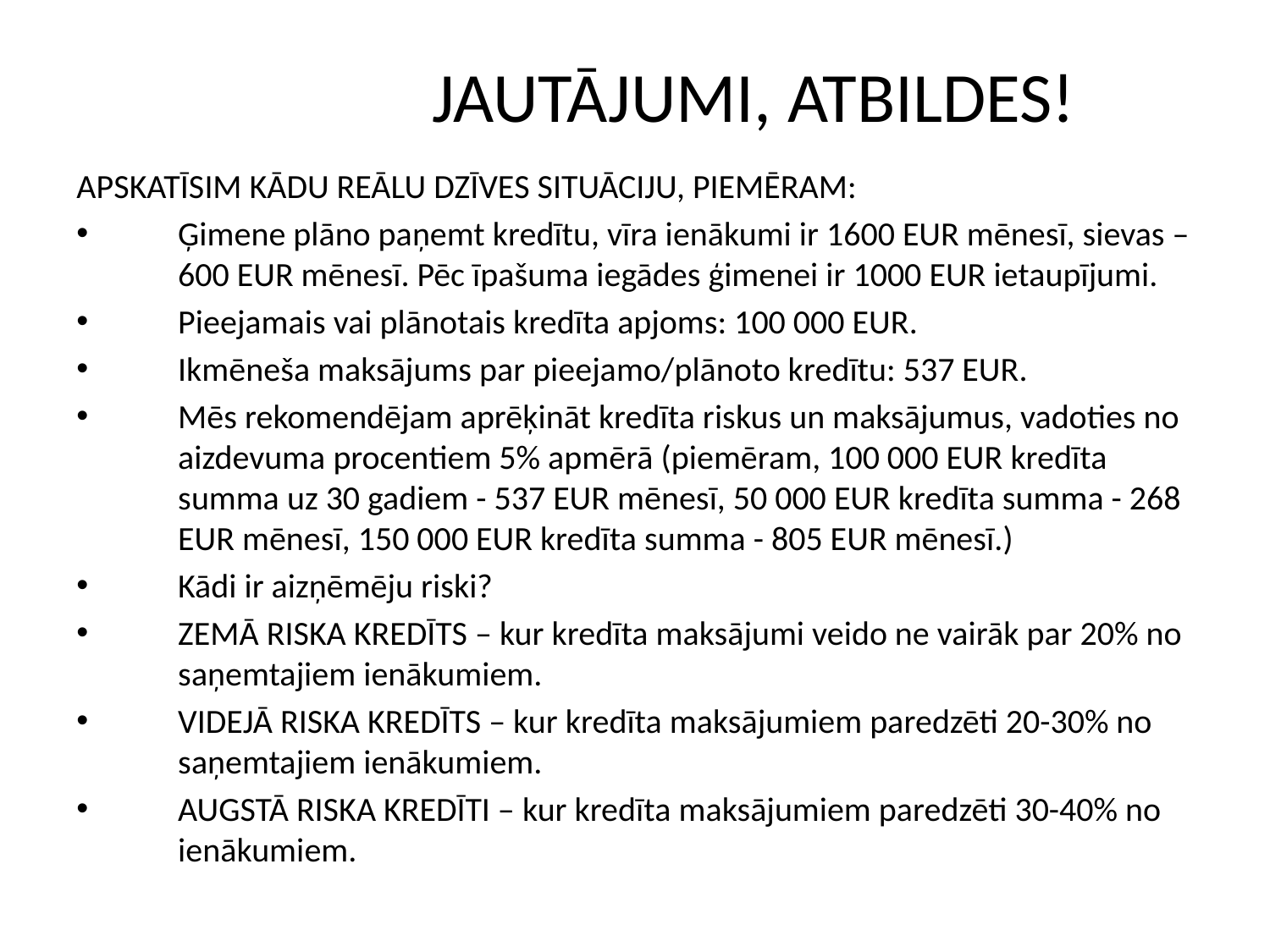

JAUTĀJUMI, ATBILDES!
APSKATĪSIM KĀDU REĀLU DZĪVES SITUĀCIJU, PIEMĒRAM:
Ģimene plāno paņemt kredītu, vīra ienākumi ir 1600 EUR mēnesī, sievas – 600 EUR mēnesī. Pēc īpašuma iegādes ģimenei ir 1000 EUR ietaupījumi.
Pieejamais vai plānotais kredīta apjoms: 100 000 EUR.
Ikmēneša maksājums par pieejamo/plānoto kredītu: 537 EUR.
Mēs rekomendējam aprēķināt kredīta riskus un maksājumus, vadoties no aizdevuma procentiem 5% apmērā (piemēram, 100 000 EUR kredīta summa uz 30 gadiem - 537 EUR mēnesī, 50 000 EUR kredīta summa - 268 EUR mēnesī, 150 000 EUR kredīta summa - 805 EUR mēnesī.)
Kādi ir aizņēmēju riski?
ZEMĀ RISKA KREDĪTS – kur kredīta maksājumi veido ne vairāk par 20% no saņemtajiem ienākumiem.
VIDEJĀ RISKA KREDĪTS – kur kredīta maksājumiem paredzēti 20-30% no saņemtajiem ienākumiem.
AUGSTĀ RISKA KREDĪTI – kur kredīta maksājumiem paredzēti 30-40% no ienākumiem.